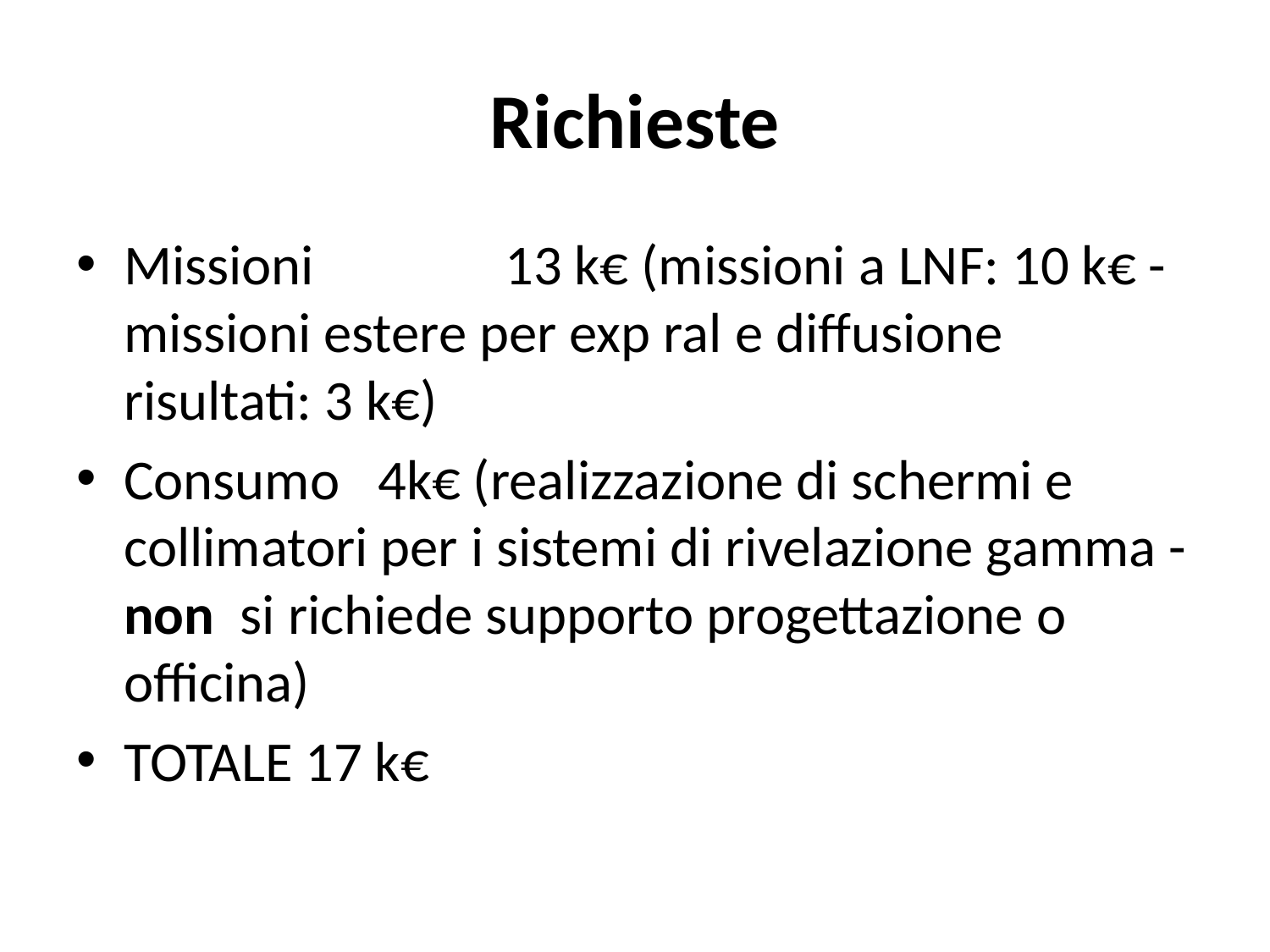

# Richieste
Missioni 		13 k€ (missioni a LNF: 10 k€ - missioni estere per exp ral e diffusione risultati: 3 k€)
Consumo 	4k€ (realizzazione di schermi e collimatori per i sistemi di rivelazione gamma - non  si richiede supporto progettazione o officina)
TOTALE 17 k€